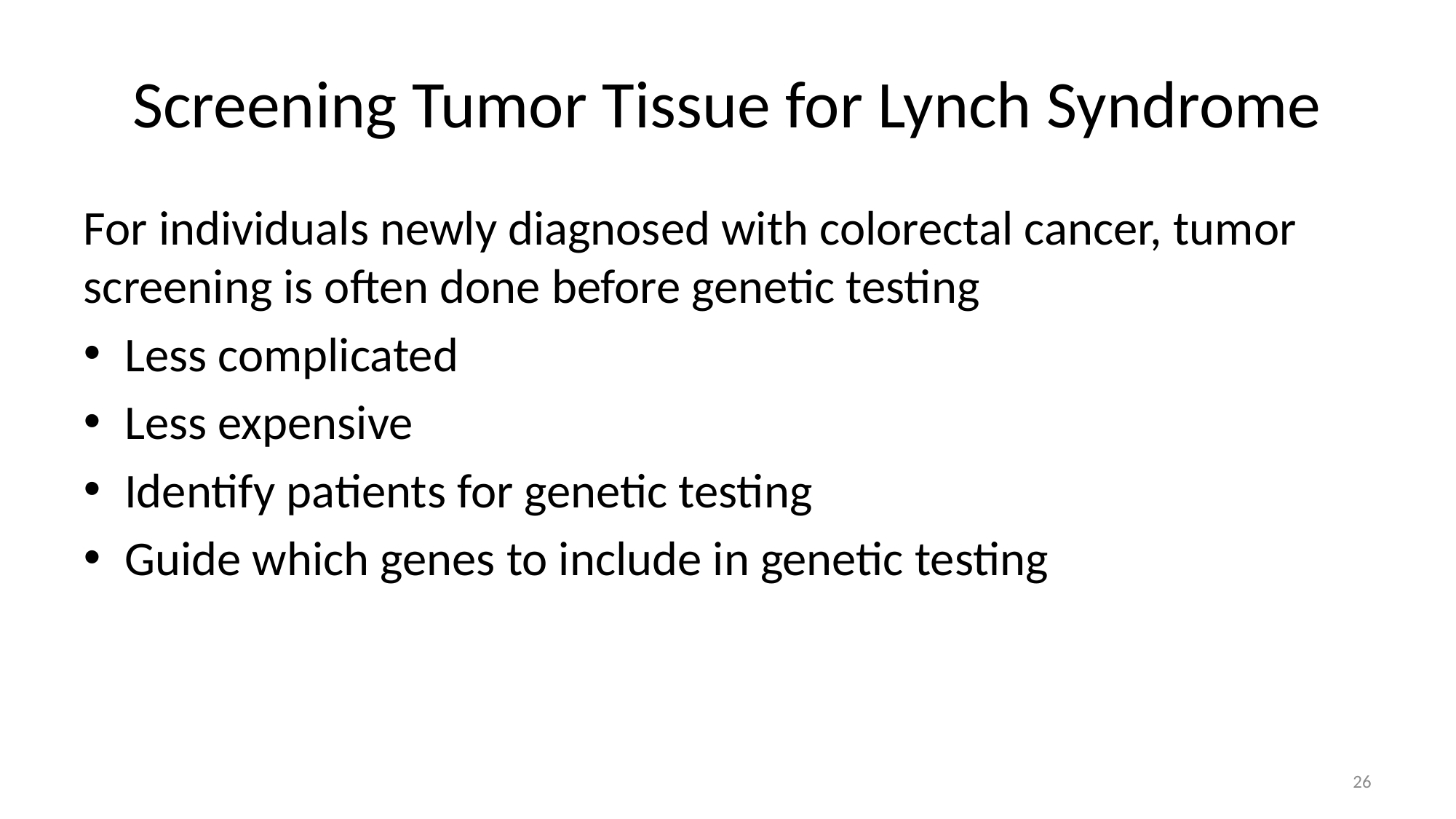

# Screening Tumor Tissue for Lynch Syndrome
For individuals newly diagnosed with colorectal cancer, tumor screening is often done before genetic testing
Less complicated
Less expensive
Identify patients for genetic testing
Guide which genes to include in genetic testing
26